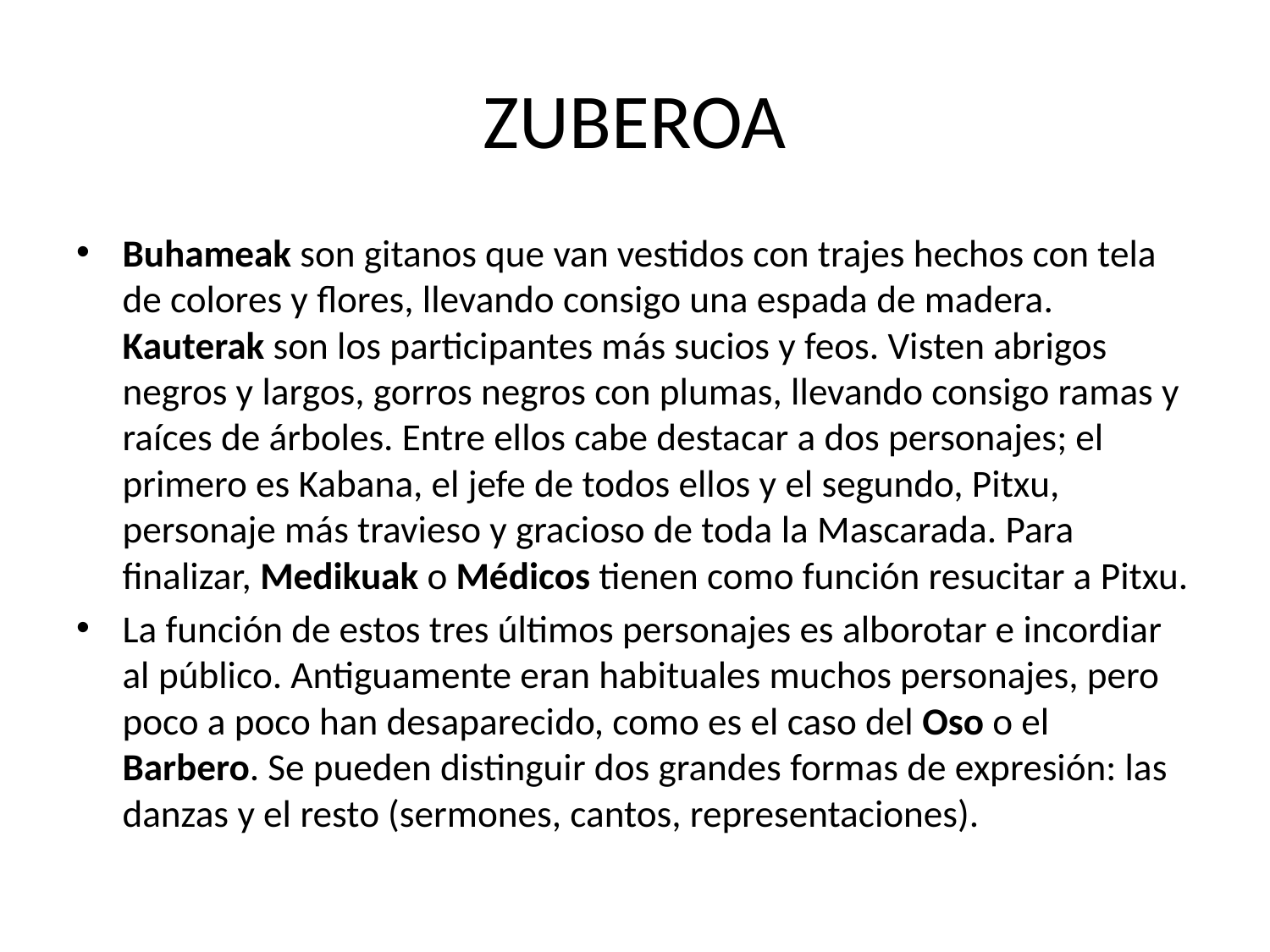

# ZUBEROA
Buhameak son gitanos que van vestidos con trajes hechos con tela de colores y flores, llevando consigo una espada de madera. Kauterak son los participantes más sucios y feos. Visten abrigos negros y largos, gorros negros con plumas, llevando consigo ramas y raíces de árboles. Entre ellos cabe destacar a dos personajes; el primero es Kabana, el jefe de todos ellos y el segundo, Pitxu, personaje más travieso y gracioso de toda la Mascarada. Para finalizar, Medikuak o Médicos tienen como función resucitar a Pitxu.
La función de estos tres últimos personajes es alborotar e incordiar al público. Antiguamente eran habituales muchos personajes, pero poco a poco han desaparecido, como es el caso del Oso o el Barbero. Se pueden distinguir dos grandes formas de expresión: las danzas y el resto (sermones, cantos, representaciones).